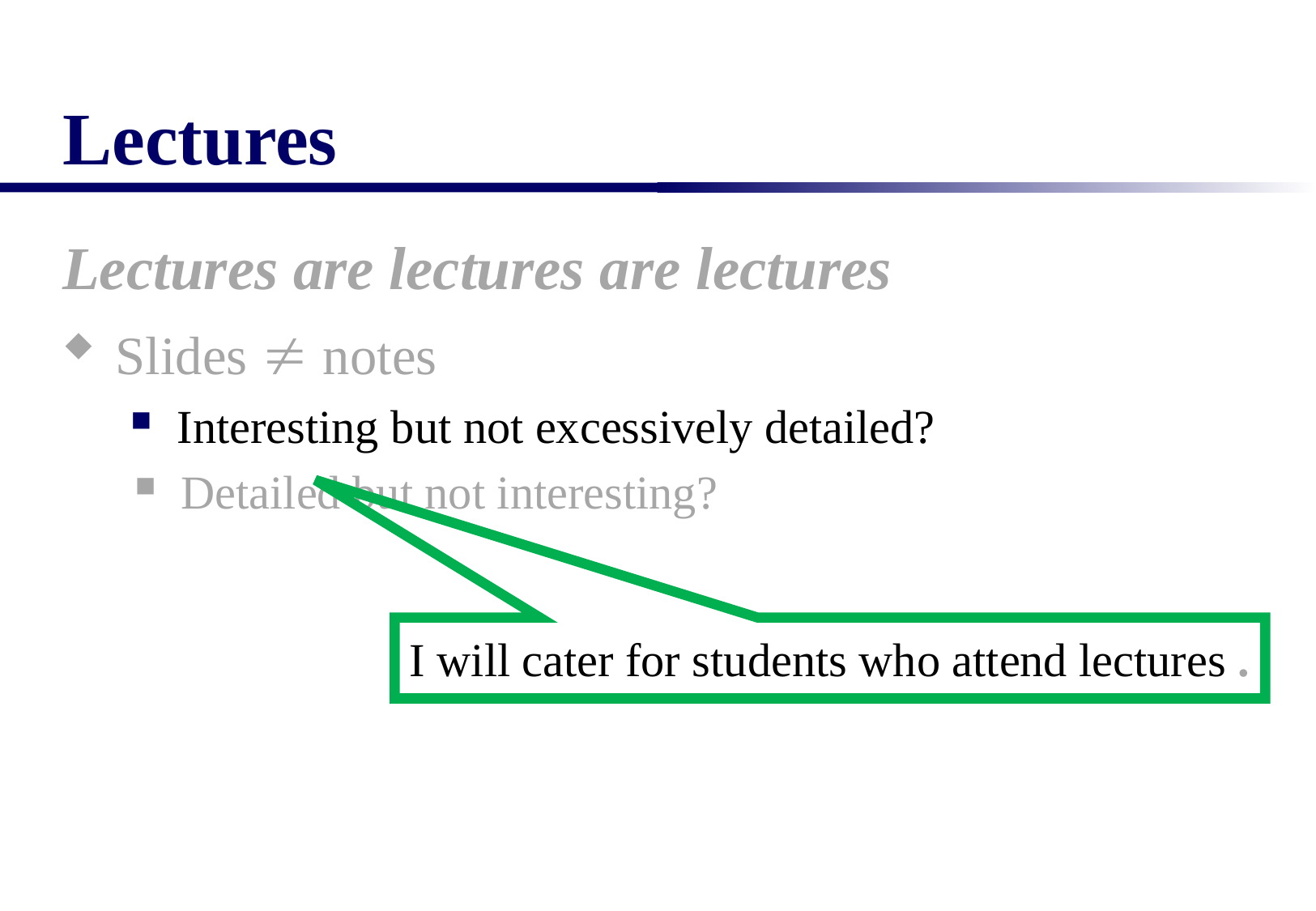

# Lectures
Lectures are lectures are lectures
Slides ≠ notes
Interesting but not excessively detailed?
Detailed but not interesting?
I will cater for students who attend lectures .